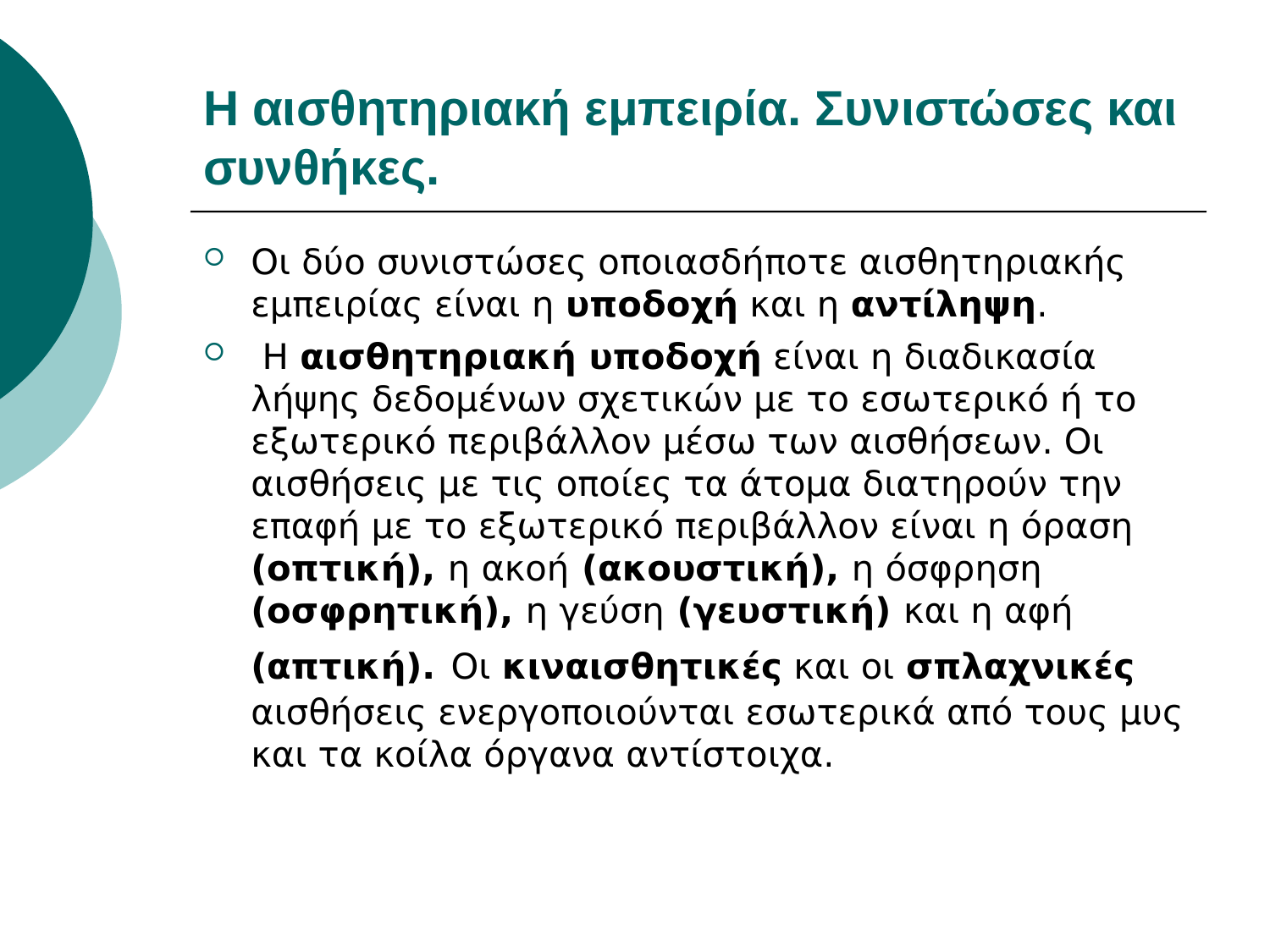

# Η αισθητηριακή εμπειρία. Συνιστώσες και συνθήκες.
Οι δύο συνιστώσες οποιασδήποτε αισθητηριακής εμπειρίας είναι η υποδοχή και η αντίληψη.
 Η αισθητηριακή υποδοχή είναι η διαδικασία λήψης δεδομένων σχετικών με το εσωτερικό ή το εξωτερικό περιβάλλον μέσω των αισθήσεων. Οι αισθήσεις με τις οποίες τα άτομα διατηρούν την επαφή με το εξωτερικό περιβάλλον είναι η όραση (οπτική), η ακοή (ακουστική), η όσφρηση (οσφρητική), η γεύση (γευστική) και η αφή (απτική). Οι κιναισθητικές και οι σπλαχνικές αισθήσεις ενεργοποιούνται εσωτερικά από τους μυς και τα κοίλα όργανα αντίστοιχα.